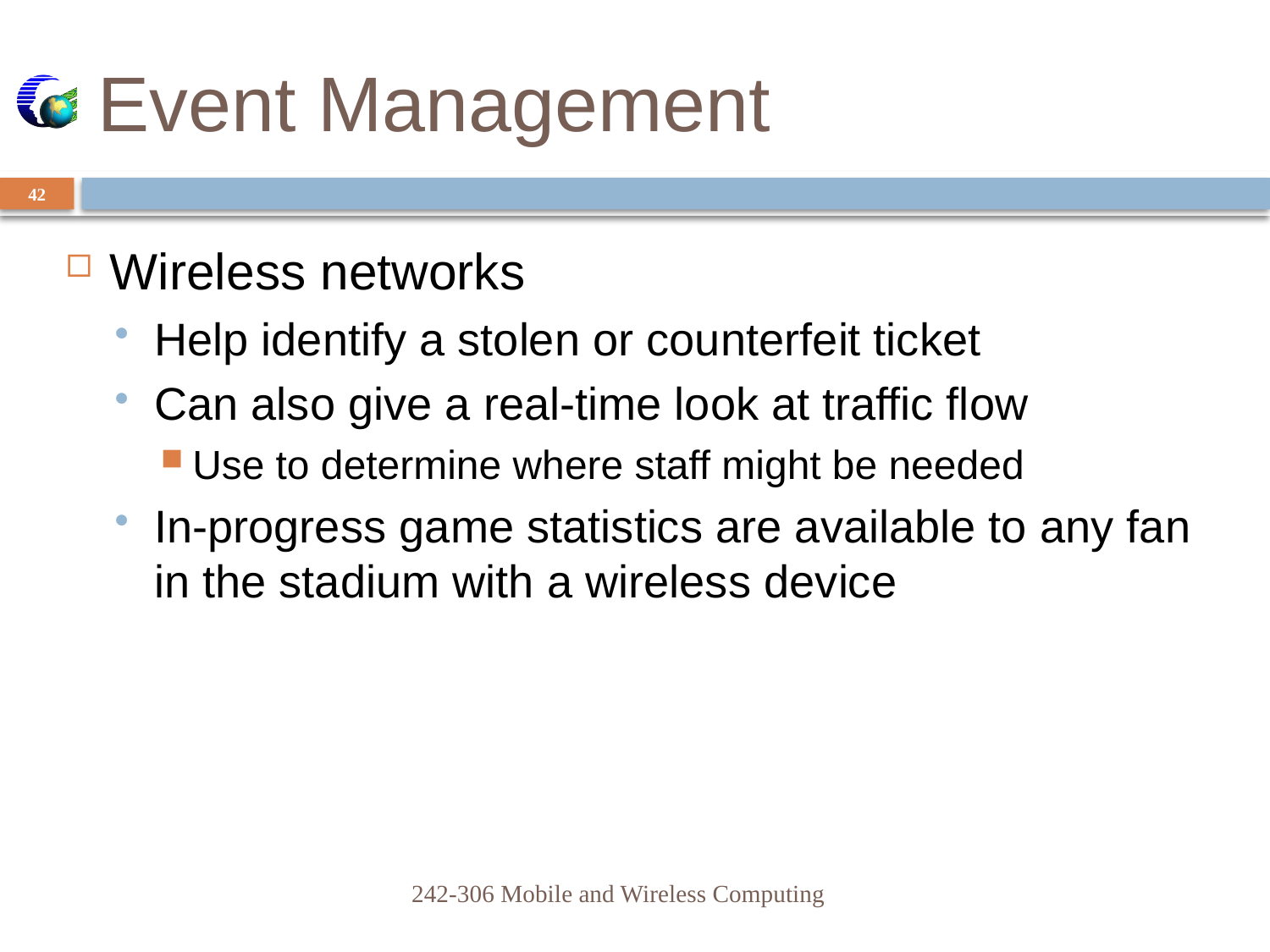

# Event Management
42
Wireless networks
Help identify a stolen or counterfeit ticket
Can also give a real-time look at traffic flow
Use to determine where staff might be needed
In-progress game statistics are available to any fan in the stadium with a wireless device

242-306 Mobile and Wireless Computing